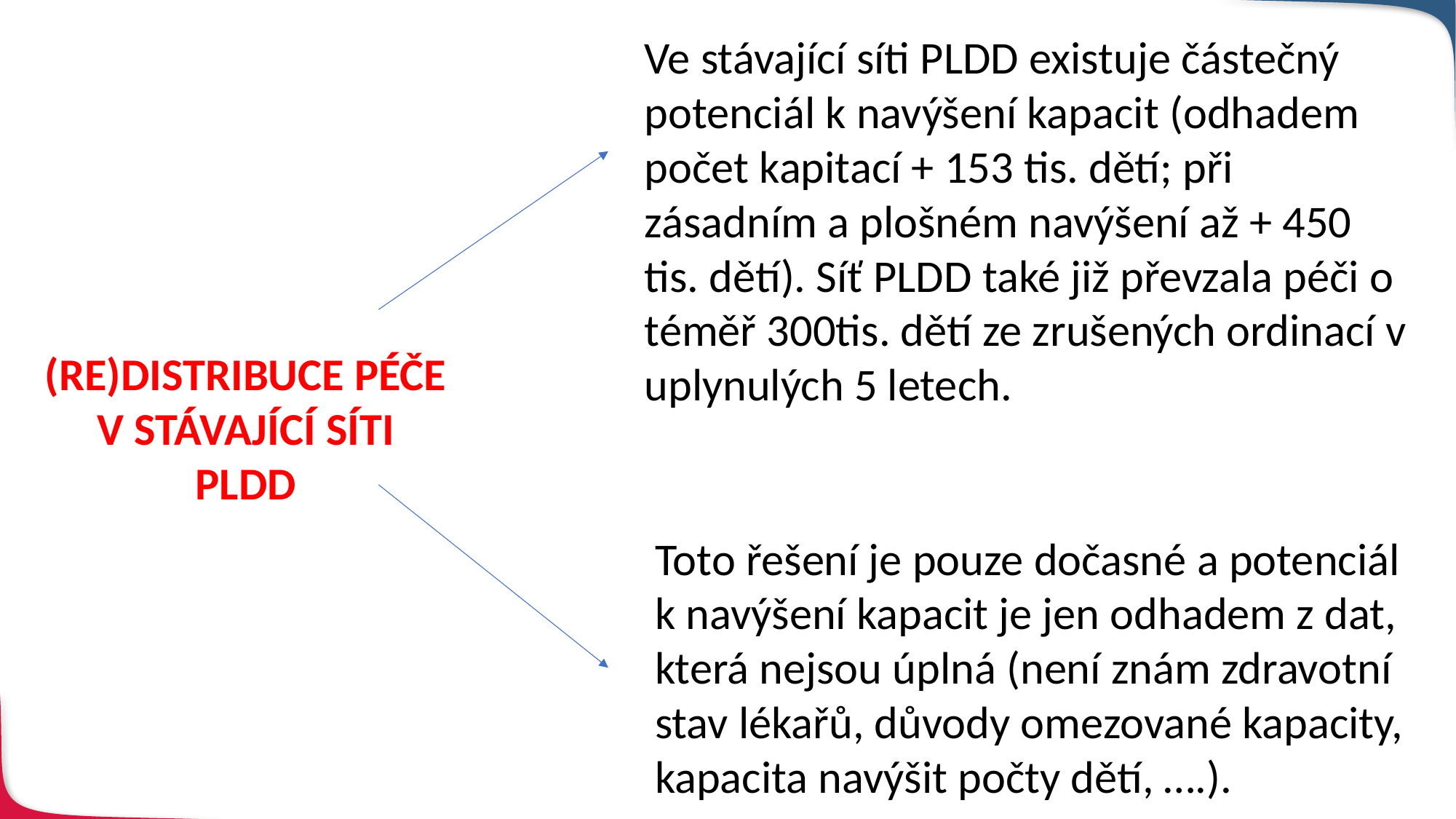

Ve stávající síti PLDD existuje částečný potenciál k navýšení kapacit (odhadem počet kapitací + 153 tis. dětí; při zásadním a plošném navýšení až + 450 tis. dětí). Síť PLDD také již převzala péči o téměř 300tis. dětí ze zrušených ordinací v uplynulých 5 letech.
(RE)DISTRIBUCE PÉČE V STÁVAJÍCÍ SÍTI PLDD
Toto řešení je pouze dočasné a potenciál k navýšení kapacit je jen odhadem z dat, která nejsou úplná (není znám zdravotní stav lékařů, důvody omezované kapacity, kapacita navýšit počty dětí, ….).